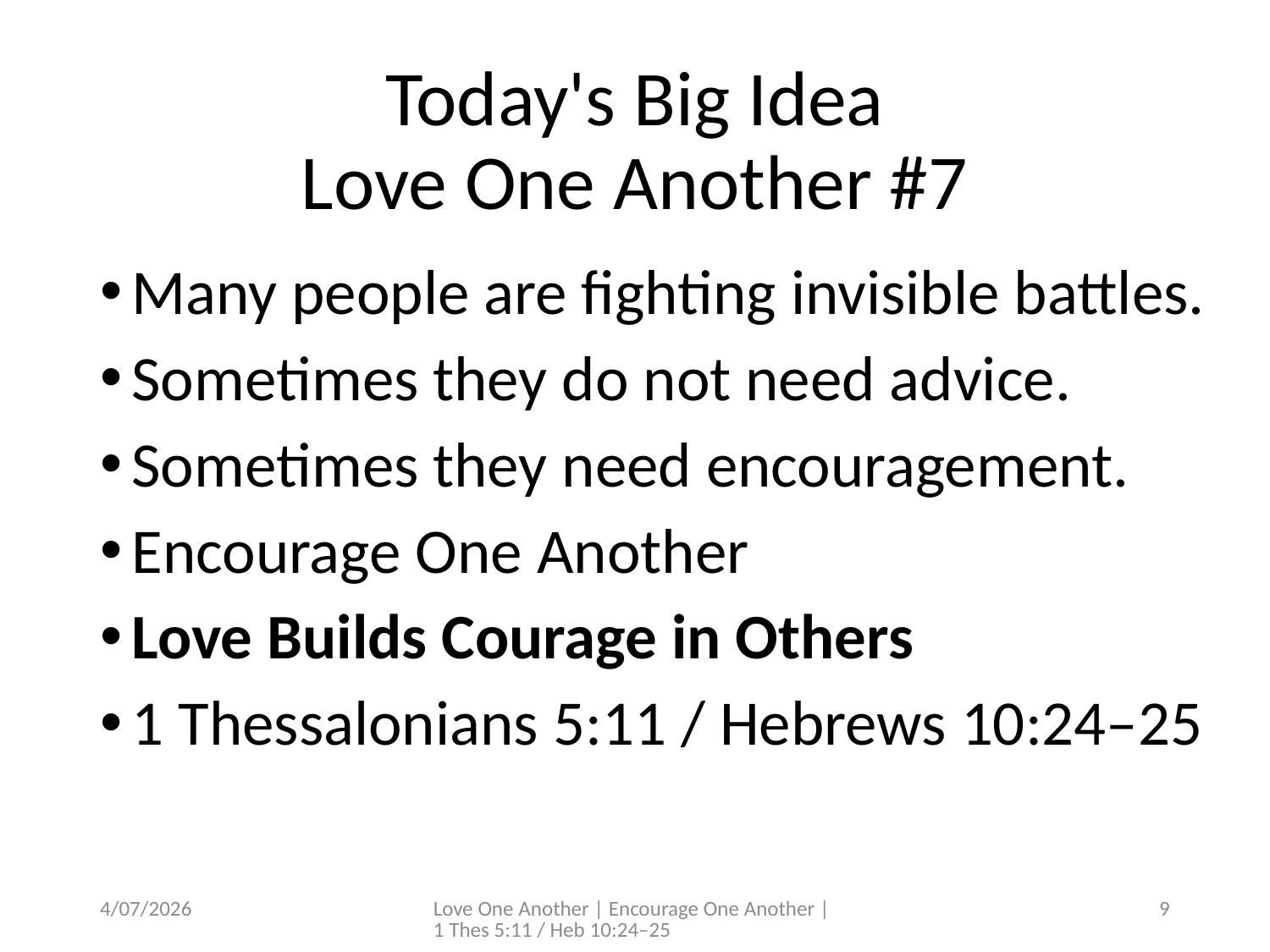

# Today's Big Idea Love One Another #7
Many people are fighting invisible battles.
Sometimes they do not need advice.
Sometimes they need encouragement.
Encourage One Another
Love Builds Courage in Others
1 Thessalonians 5:11 / Hebrews 10:24–25

4/07/2026
Love One Another | Encourage One Another | 1 Thes 5:11 / Heb 10:24–25
9